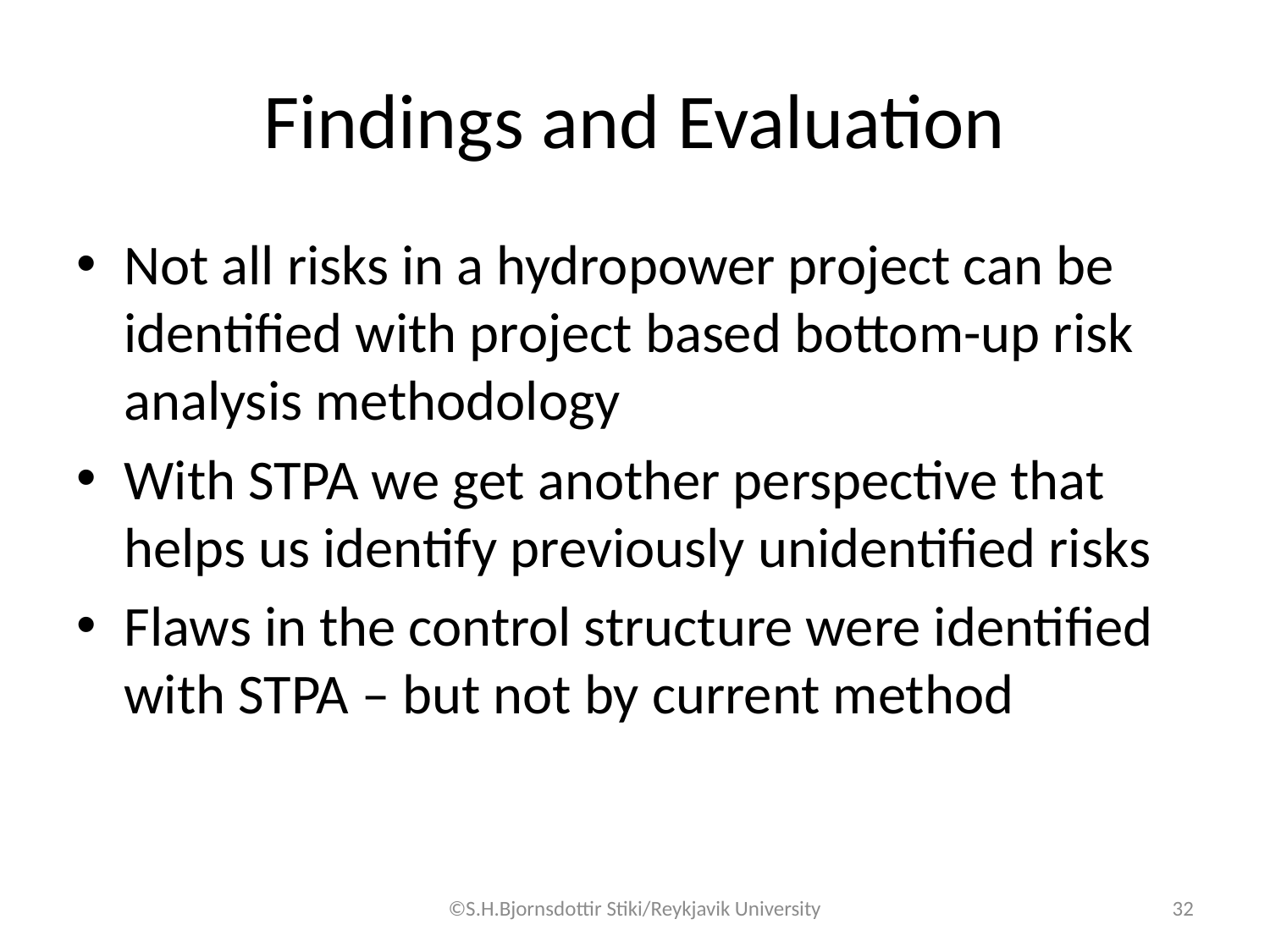

# Findings and Evaluation
Not all risks in a hydropower project can be identified with project based bottom-up risk analysis methodology
With STPA we get another perspective that helps us identify previously unidentified risks
Flaws in the control structure were identified with STPA – but not by current method
©S.H.Bjornsdottir Stiki/Reykjavik University
32